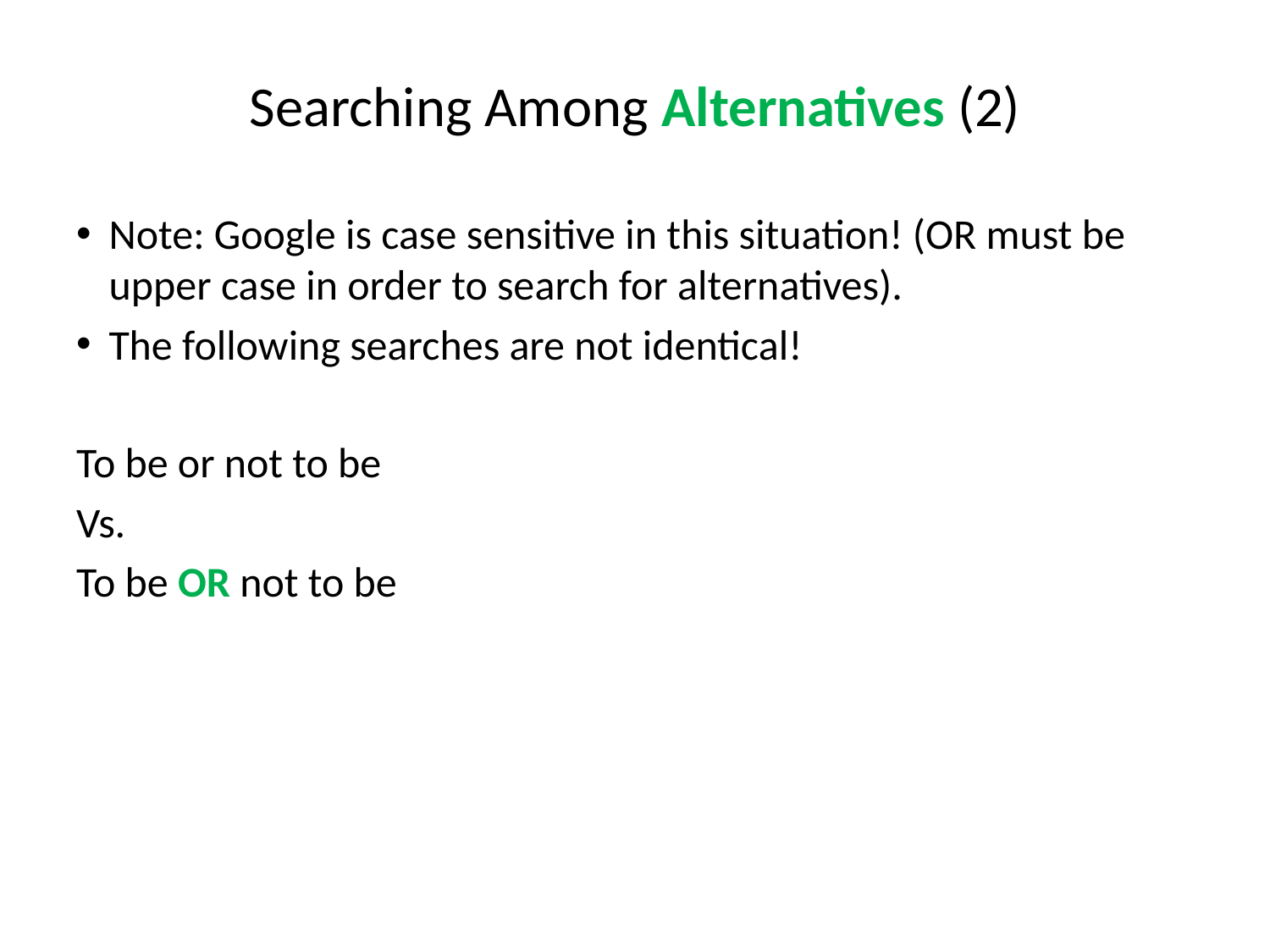

# Searching Among Alternatives (2)
Note: Google is case sensitive in this situation! (OR must be upper case in order to search for alternatives).
The following searches are not identical!

To be or not to be
Vs.
To be OR not to be